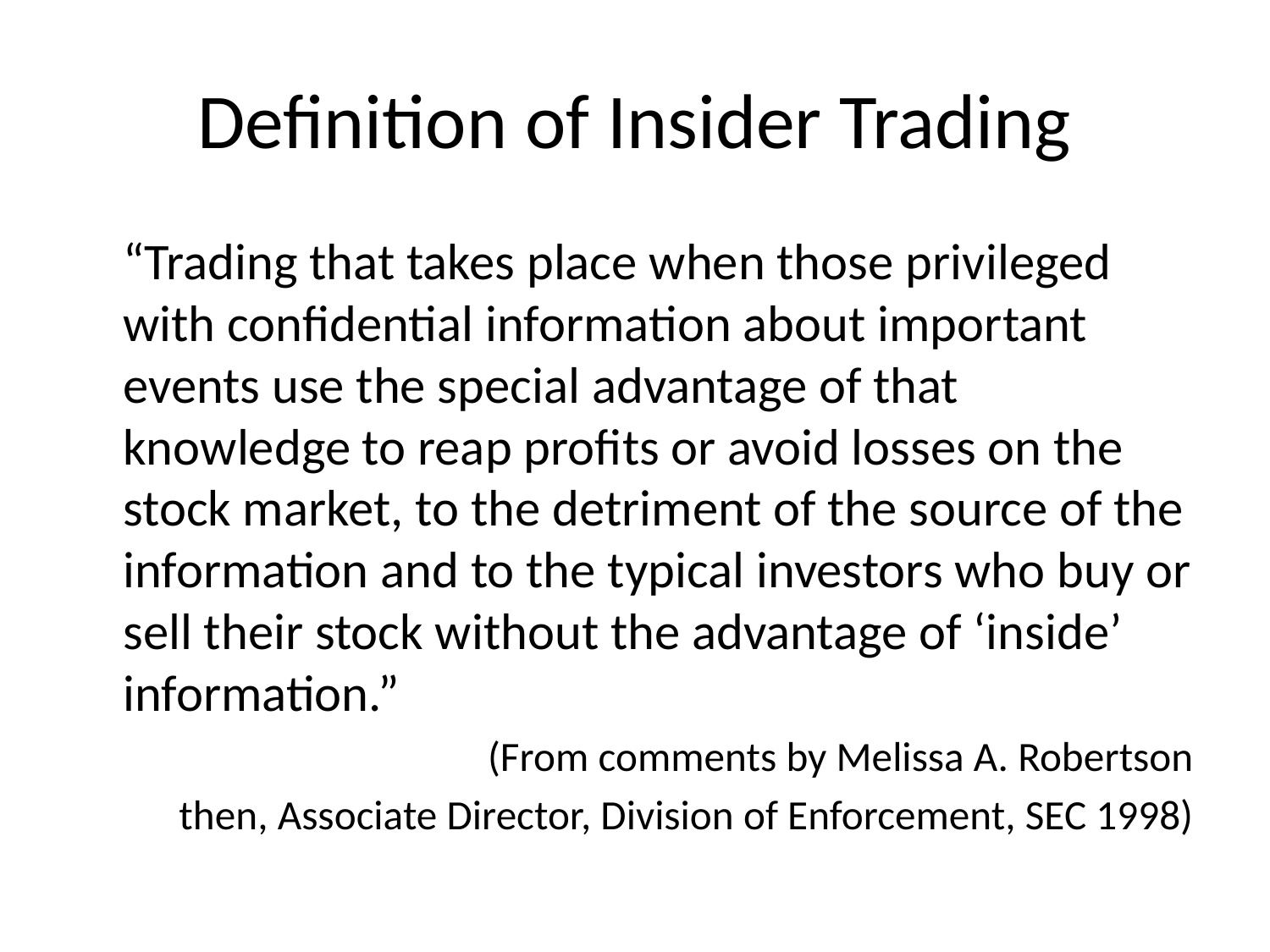

# Definition of Insider Trading
	“Trading that takes place when those privileged with confidential information about important events use the special advantage of that knowledge to reap profits or avoid losses on the stock market, to the detriment of the source of the information and to the typical investors who buy or sell their stock without the advantage of ‘inside’ information.”
(From comments by Melissa A. Robertson
then, Associate Director, Division of Enforcement, SEC 1998)